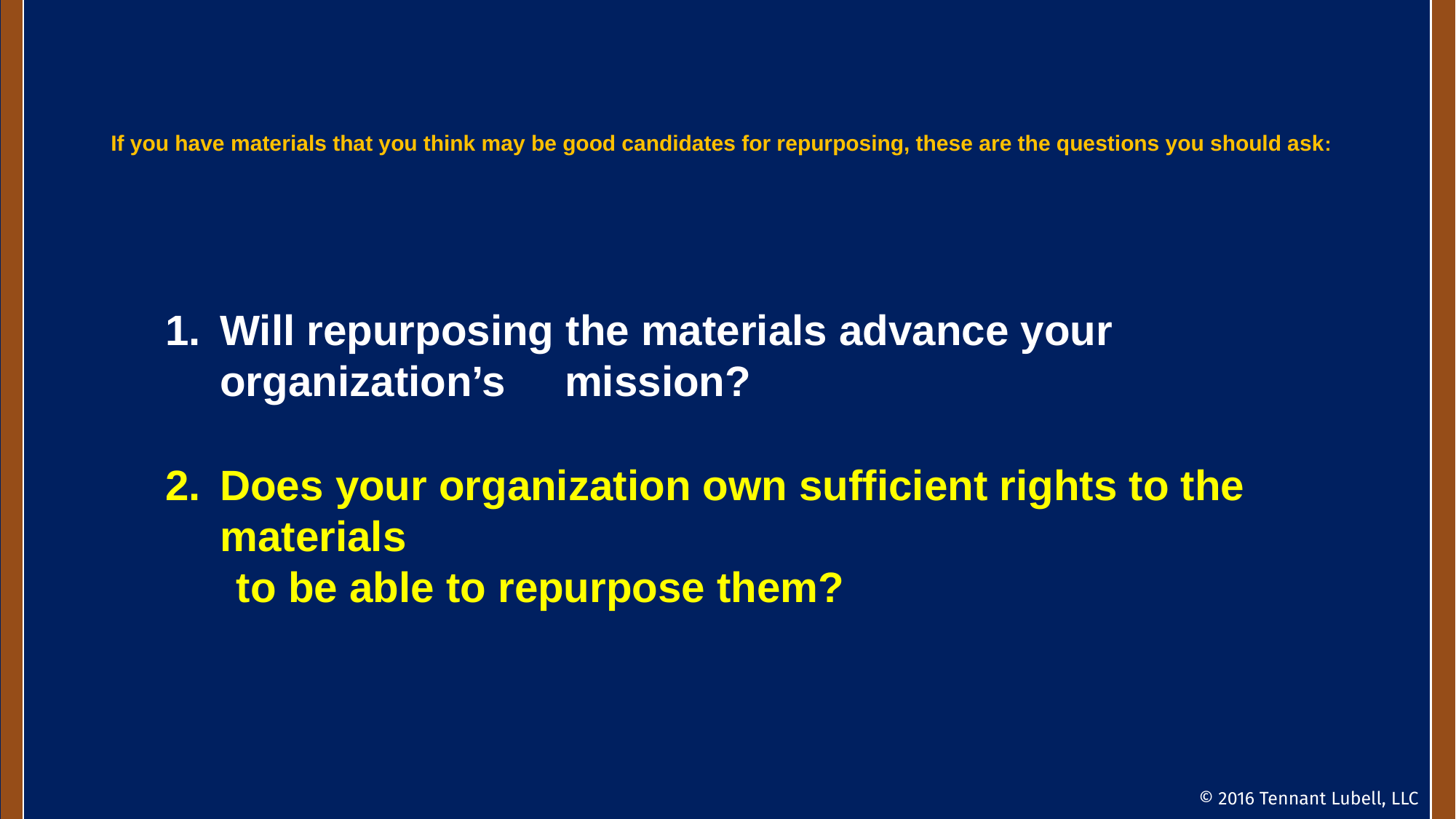

# If you have materials that you think may be good candidates for repurposing, these are the questions you should ask:

Will repurposing the materials advance your organization’s     mission?

Does your organization own sufficient rights to the materials
      to be able to repurpose them?